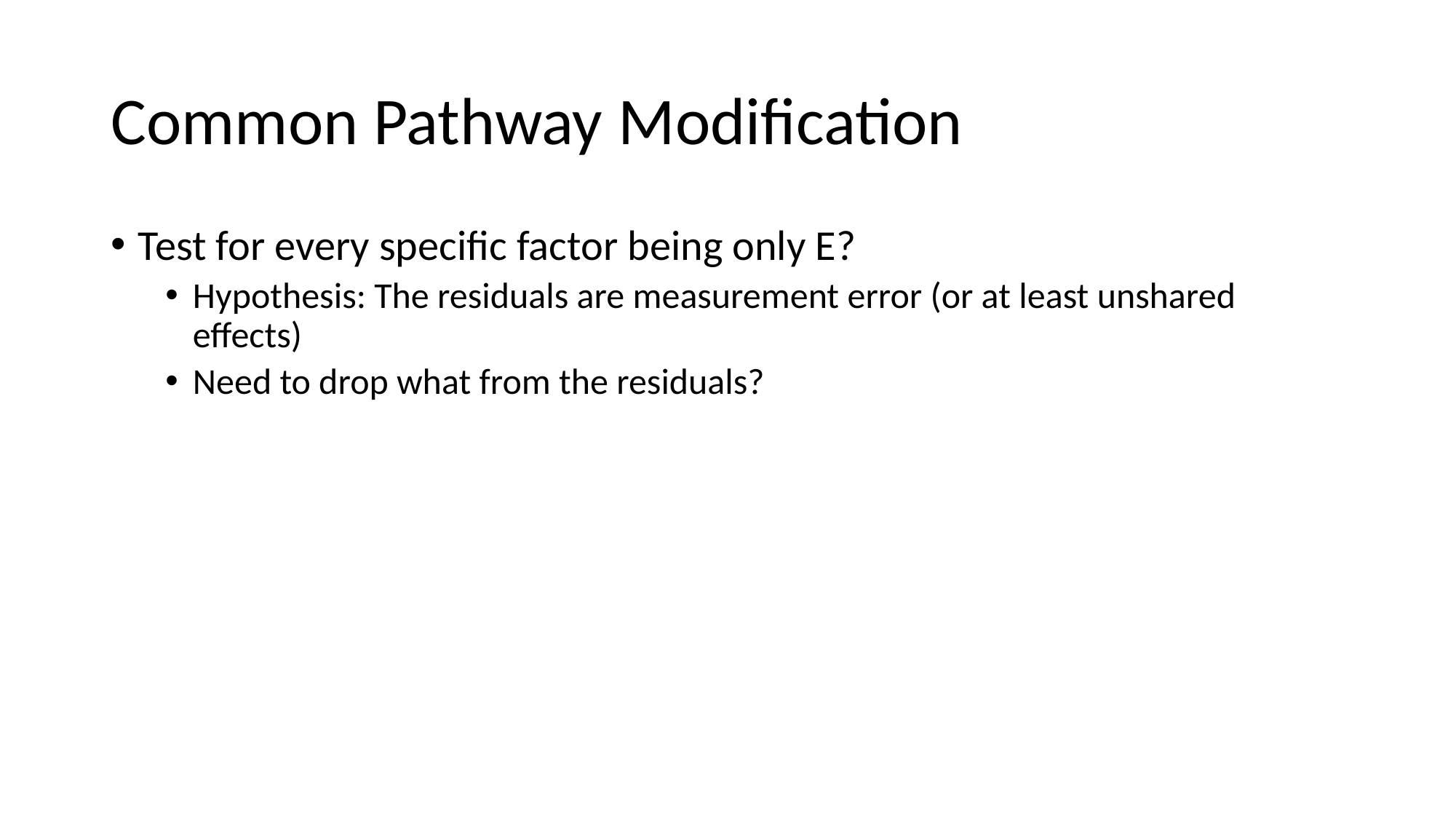

# Common Pathway Modification
Test for every specific factor being only E?
Hypothesis: The residuals are measurement error (or at least unshared effects)
Need to drop what from the residuals?